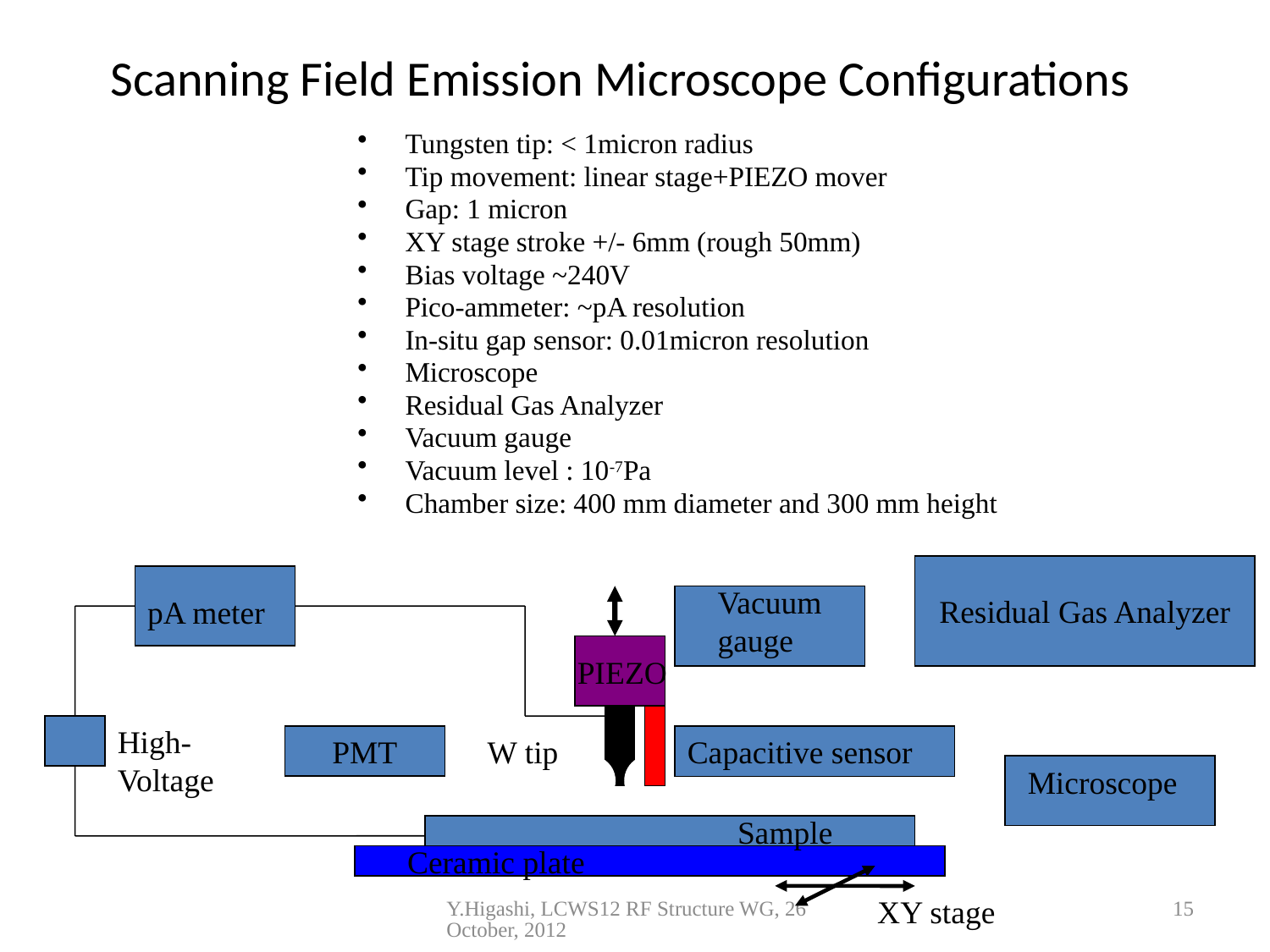

Scanning Field Emission Microscope Configurations
Tungsten tip: < 1micron radius
Tip movement: linear stage+PIEZO mover
Gap: 1 micron
XY stage stroke +/- 6mm (rough 50mm)
Bias voltage ~240V
Pico-ammeter: ~pA resolution
In-situ gap sensor: 0.01micron resolution
Microscope
Residual Gas Analyzer
Vacuum gauge
Vacuum level : 10-7Pa
Chamber size: 400 mm diameter and 300 mm height
Residual Gas Analyzer

Vacuum gauge
pA meter

PIEZO

High-Voltage

PMT
W tip
Capacitive sensor

Microscope
Sample

Ceramic plate

XY stage
Y.Higashi, LCWS12 RF Structure WG, 26 October, 2012
15